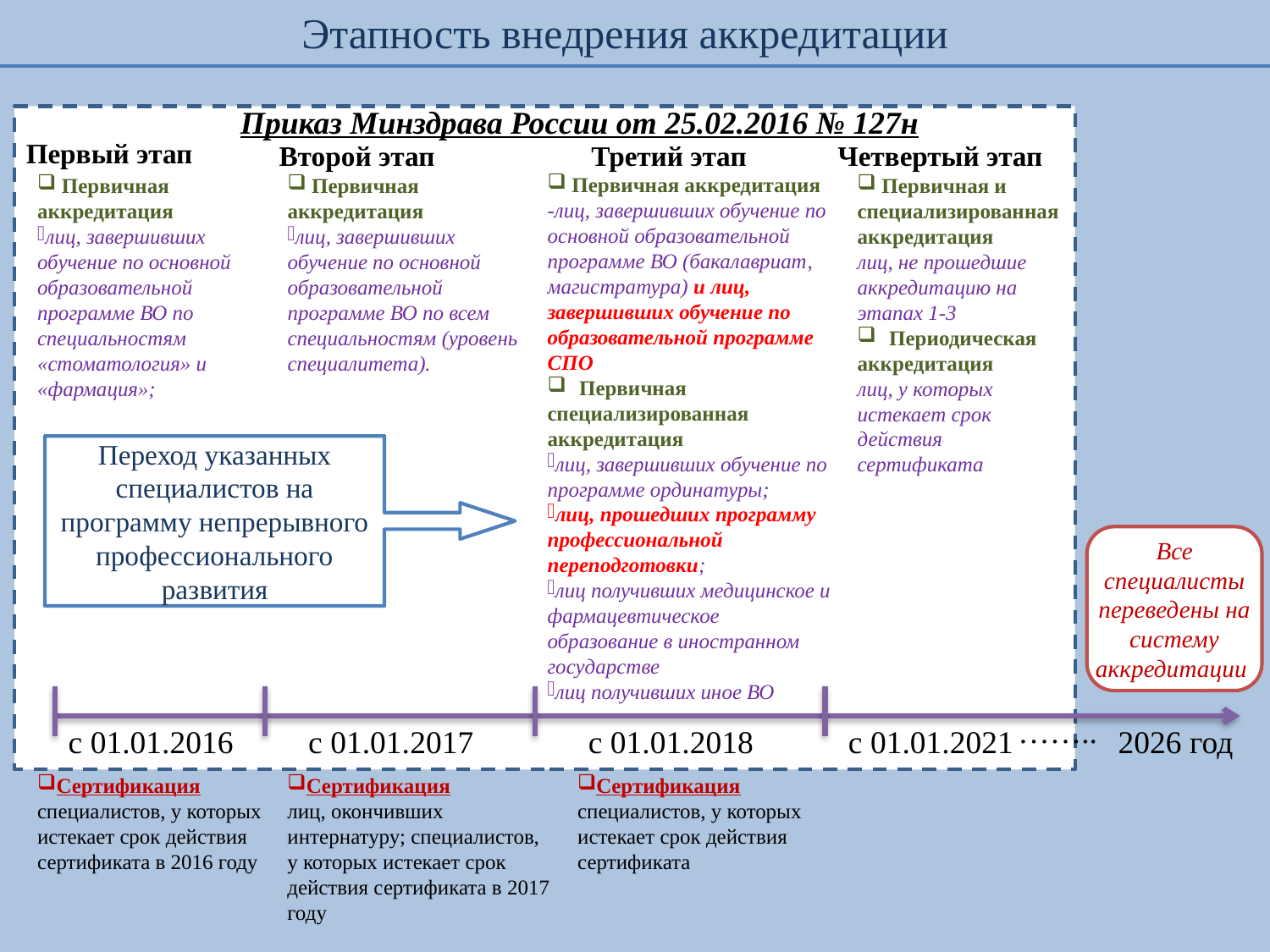

Этапность внедрения аккредитации
Приказ Минздрава России от 25.02.2016 № 127н

Первый этап
Второй этап
Четвертый этап
Третий этап
 Первичная аккредитация
-лиц, завершивших обучение по основной образовательной программе ВО (бакалавриат, магистратура) и лиц, завершивших обучение по образовательной программе СПО
Первичная
специализированная
аккредитация
лиц, завершивших обучение по программе ординатуры;
лиц, прошедших программу профессиональной переподготовки;
лиц получивших медицинское и фармацевтическое образование в иностранном государстве
лиц получивших иное ВО

 Первичная аккредитация
лиц, завершивших обучение по основной образовательной программе ВО по специальностям «стоматология» и «фармация»;

 Первичная аккредитация
лиц, завершивших обучение по основной образовательной программе ВО по всем специальностям (уровень специалитета).

 Первичная и специализированная аккредитация
лиц, не прошедшие аккредитацию на этапах 1-3
Периодическая
аккредитация
лиц, у которых
истекает срок
действия
сертификата
Переход указанных специалистов на программу непрерывного профессионального развития
Все специалисты переведены на систему аккредитации
……..
с 01.01.2016
с 01.01.2017
с 01.01.2018
с 01.01.2021
2026 год
Сертификация специалистов, у которых истекает срок действия сертификата в 2016 году
Сертификация
лиц, окончивших интернатуру; специалистов, у которых истекает срок действия сертификата в 2017 году
Сертификация специалистов, у которых истекает срок действия сертификата